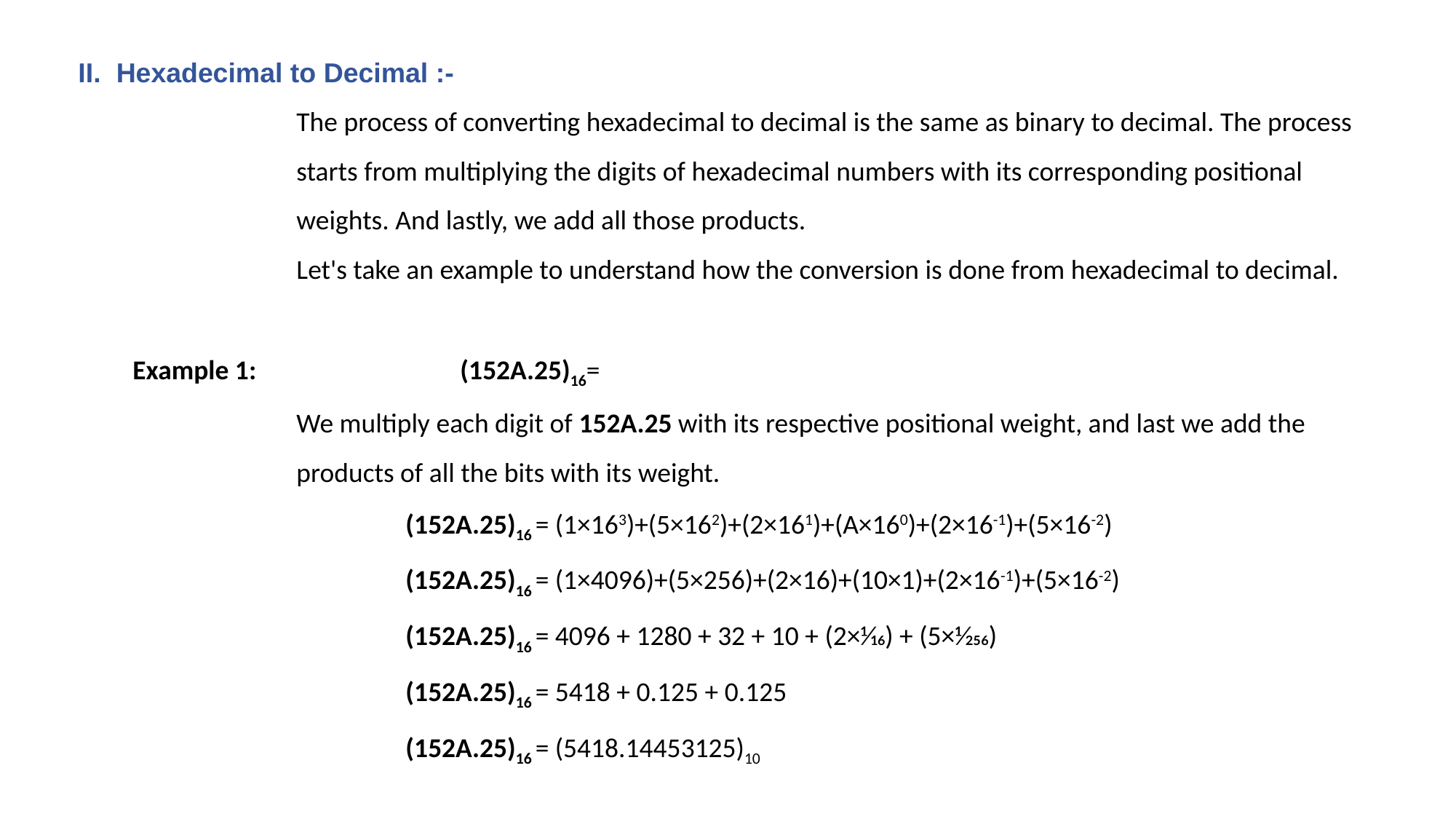

II.  Hexadecimal to Decimal :-
The process of converting hexadecimal to decimal is the same as binary to decimal. The process starts from multiplying the digits of hexadecimal numbers with its corresponding positional weights. And lastly, we add all those products.
Let's take an example to understand how the conversion is done from hexadecimal to decimal.

Example 1: 		(152A.25)16=
		We multiply each digit of 152A.25 with its respective positional weight, and last we add the 		products of all the bits with its weight.
(152A.25)16 = (1×163)+(5×162)+(2×161)+(A×160)+(2×16-1)+(5×16-2)
(152A.25)16 = (1×4096)+(5×256)+(2×16)+(10×1)+(2×16-1)+(5×16-2)
(152A.25)16 = 4096 + 1280 + 32 + 10 + (2×1⁄16) + (5×1⁄256)
(152A.25)16 = 5418 + 0.125 + 0.125
(152A.25)16 = (5418.14453125)10